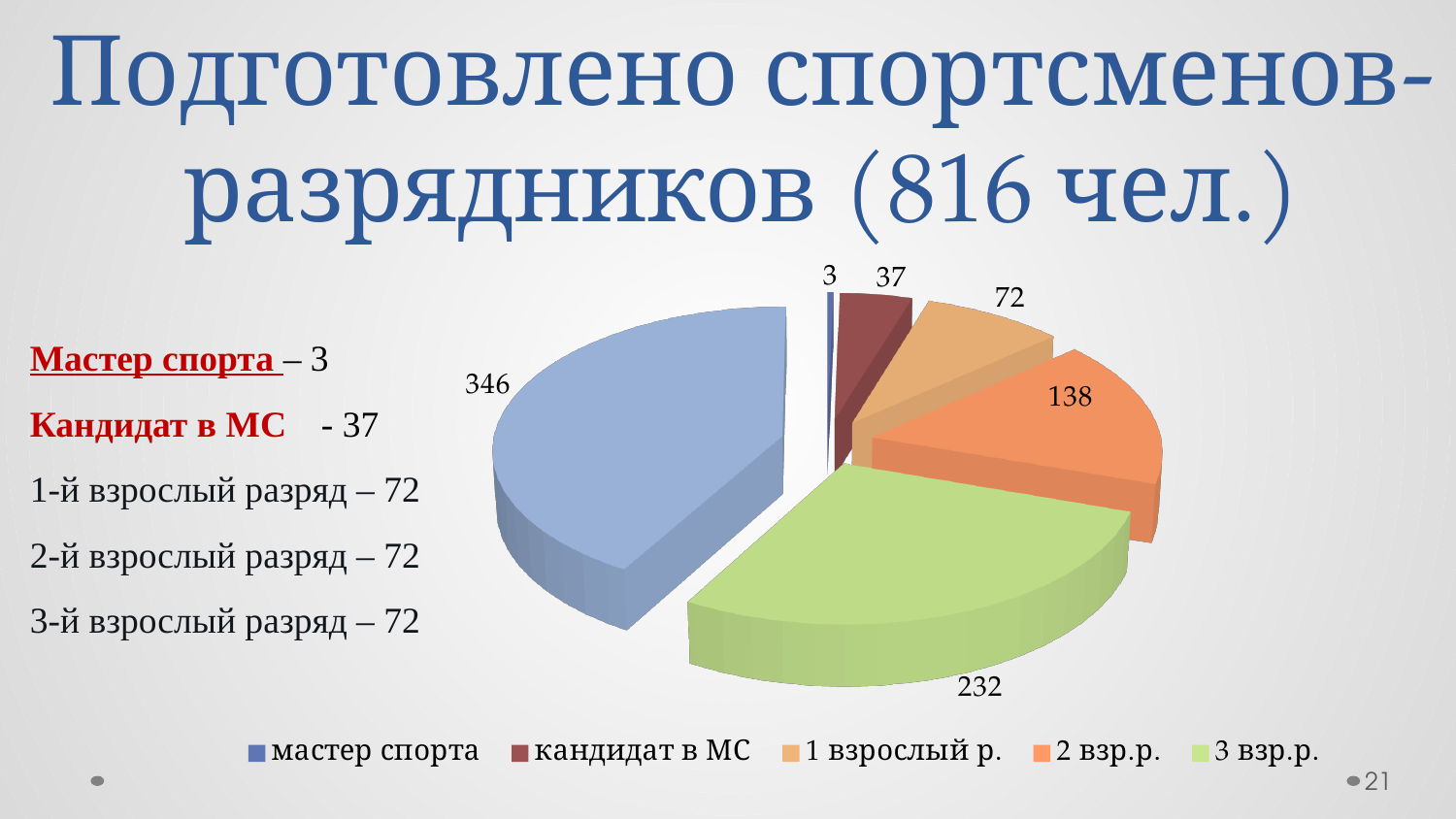

# Подготовлено спортсменов-разрядников (816 чел.)

[unsupported chart]

Мастер спорта – 3
Кандидат в МС	- 37
1-й взрослый разряд – 72
2-й взрослый разряд – 72
3-й взрослый разряд – 72
21